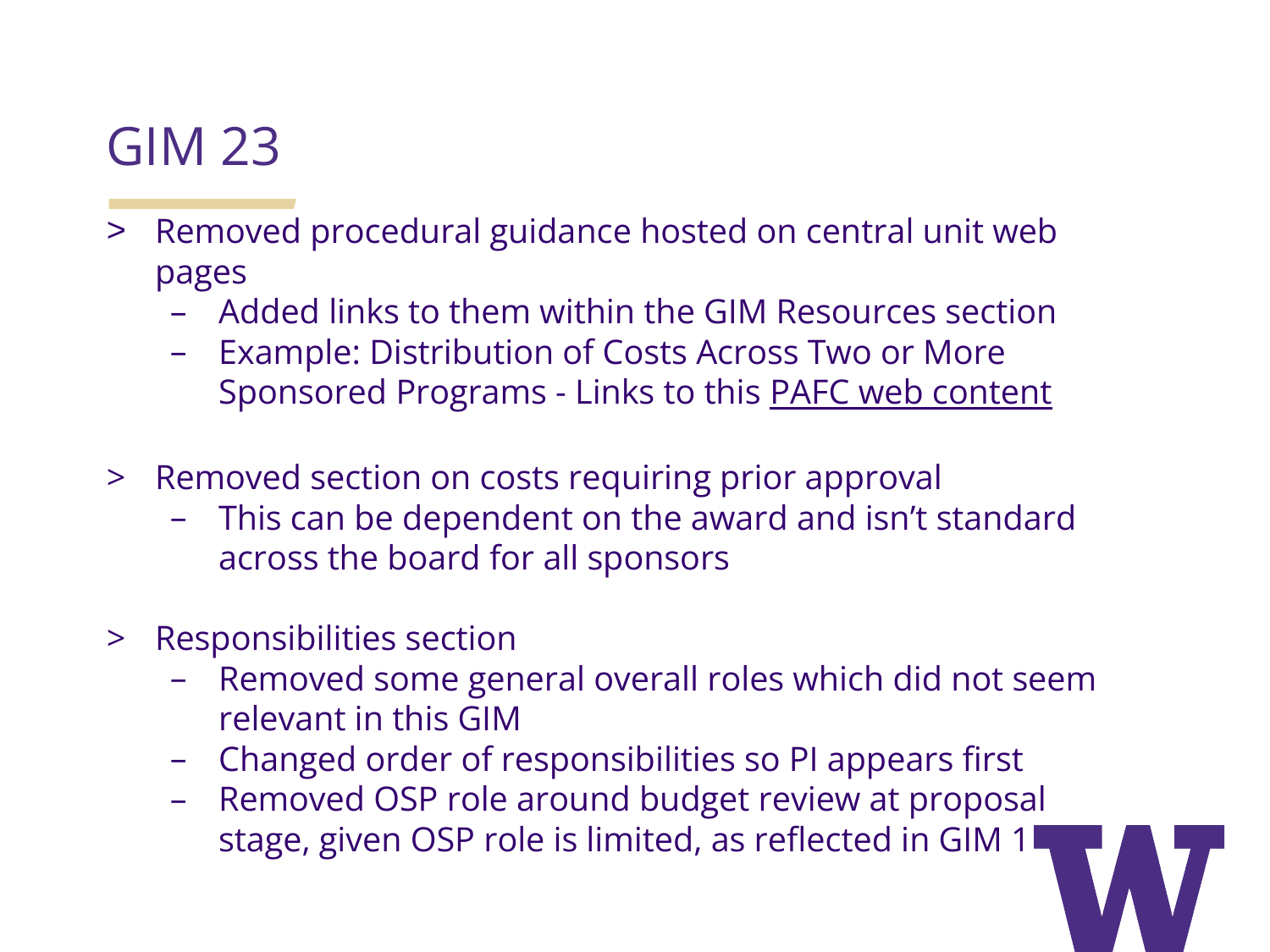

GIM 23
Removed procedural guidance hosted on central unit web pages
Added links to them within the GIM Resources section
Example: Distribution of Costs Across Two or More Sponsored Programs - Links to this PAFC web content

Removed section on costs requiring prior approval
This can be dependent on the award and isn’t standard across the board for all sponsors

Responsibilities section
Removed some general overall roles which did not seem relevant in this GIM
Changed order of responsibilities so PI appears first
Removed OSP role around budget review at proposal stage, given OSP role is limited, as reflected in GIM 1